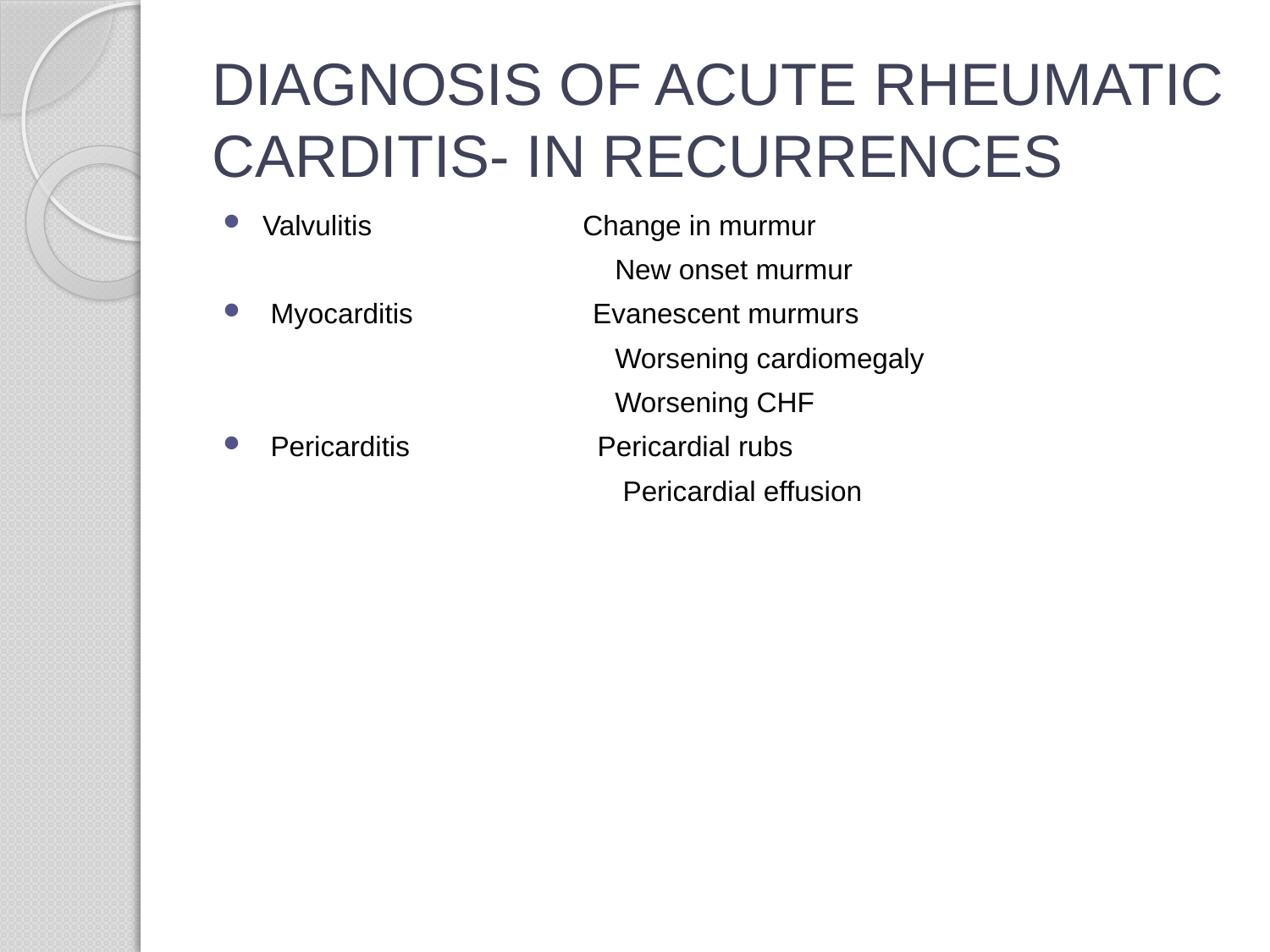

# DIAGNOSIS OF ACUTE RHEUMATIC CARDITIS- IN RECURRENCES
Valvulitis                           Change in murmur
                                                  New onset murmur
 Myocarditis                       Evanescent murmurs
                                                  Worsening cardiomegaly
                                                  Worsening CHF
 Pericarditis                        Pericardial rubs
                                                   Pericardial effusion